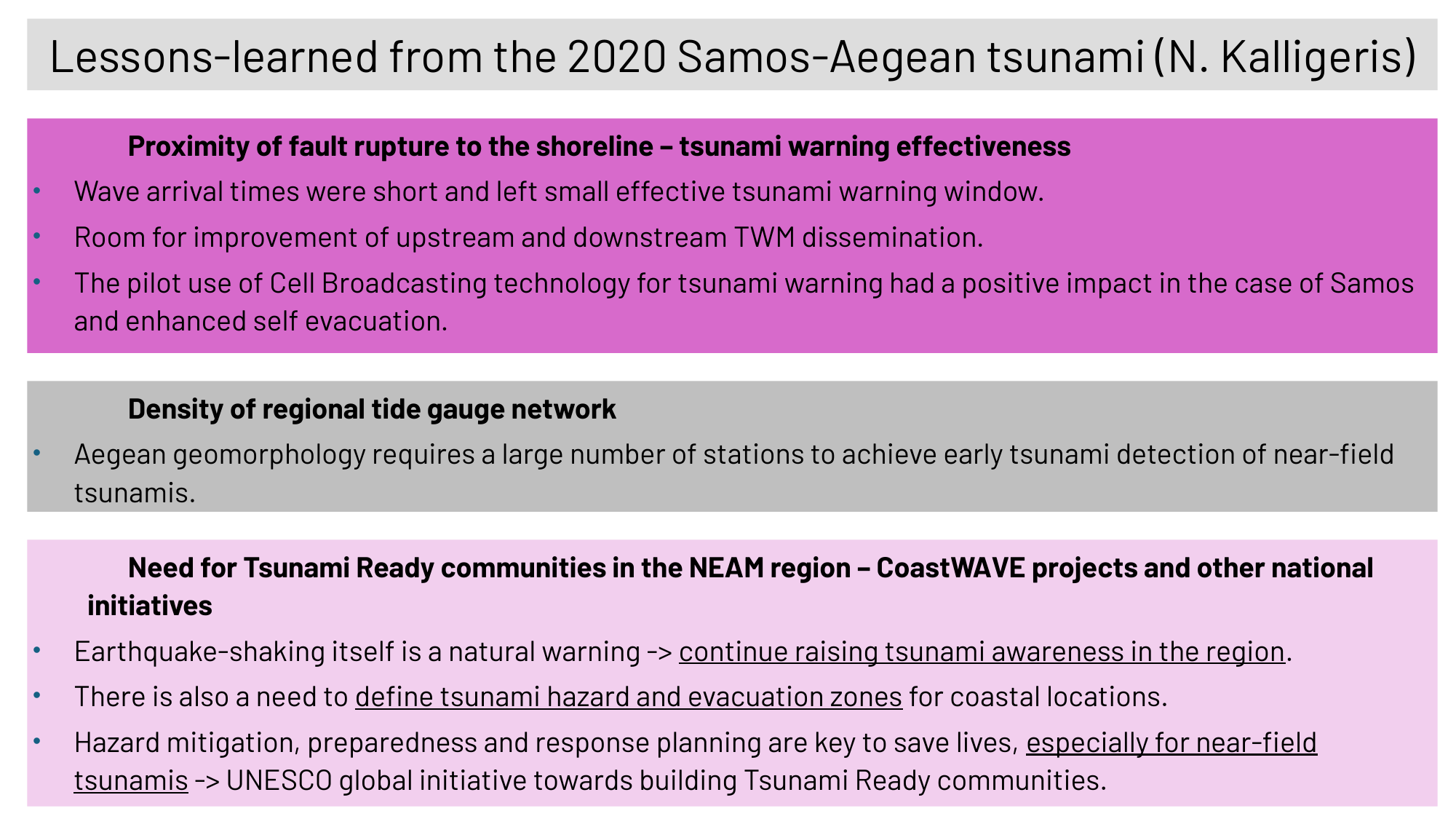

Lessons-learned from the 2020 Samos-Aegean tsunami (N. Kalligeris)
       Proximity of fault rupture to the shoreline – tsunami warning effectiveness
Wave arrival times were short and left small effective tsunami warning window.
Room for improvement of upstream and downstream TWM dissemination.
The pilot use of Cell Broadcasting technology for tsunami warning had a positive impact in the case of Samos and enhanced self evacuation.
       Density of regional tide gauge network
Aegean geomorphology requires a large number of stations to achieve early tsunami detection of near-field tsunamis.
       Need for Tsunami Ready communities in the NEAM region – CoastWAVE projects and other national initiatives
Earthquake-shaking itself is a natural warning -> continue raising tsunami awareness in the region.
There is also a need to define tsunami hazard and evacuation zones for coastal locations.
Hazard mitigation, preparedness and response planning are key to save lives, especially for near-field tsunamis -> UNESCO global initiative towards building Tsunami Ready communities.